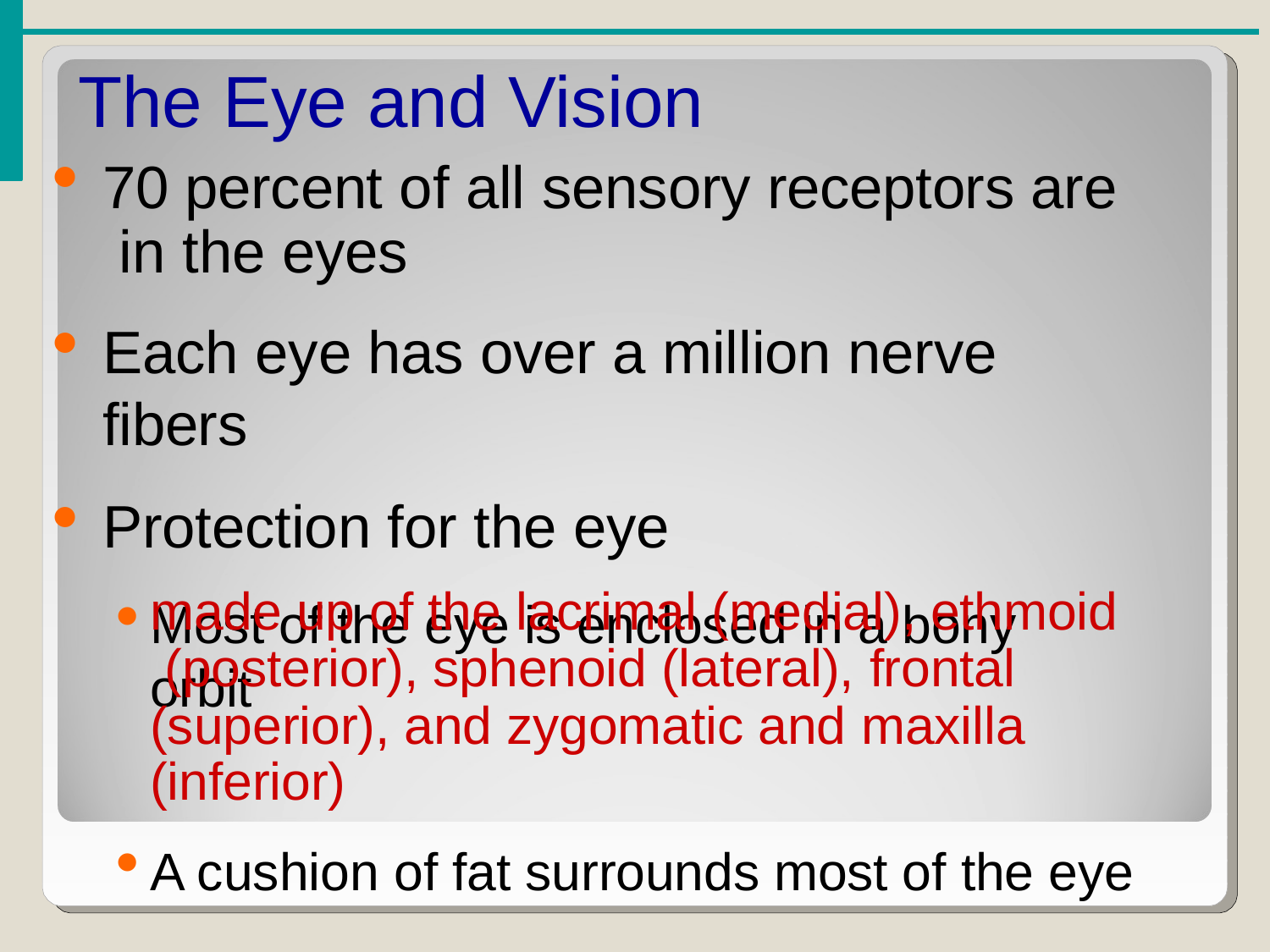

# The Eye and Vision

70 percent of all sensory receptors are  in the eyes
Each eye has over a million nerve fibers
Protection for the eye
Most of the eye is enclosed in a bony orbit
made up of the lacrimal (medial), ethmoid  (posterior), sphenoid (lateral), frontal  (superior), and zygomatic and maxilla
(inferior)
A cushion of fat surrounds most of the eye